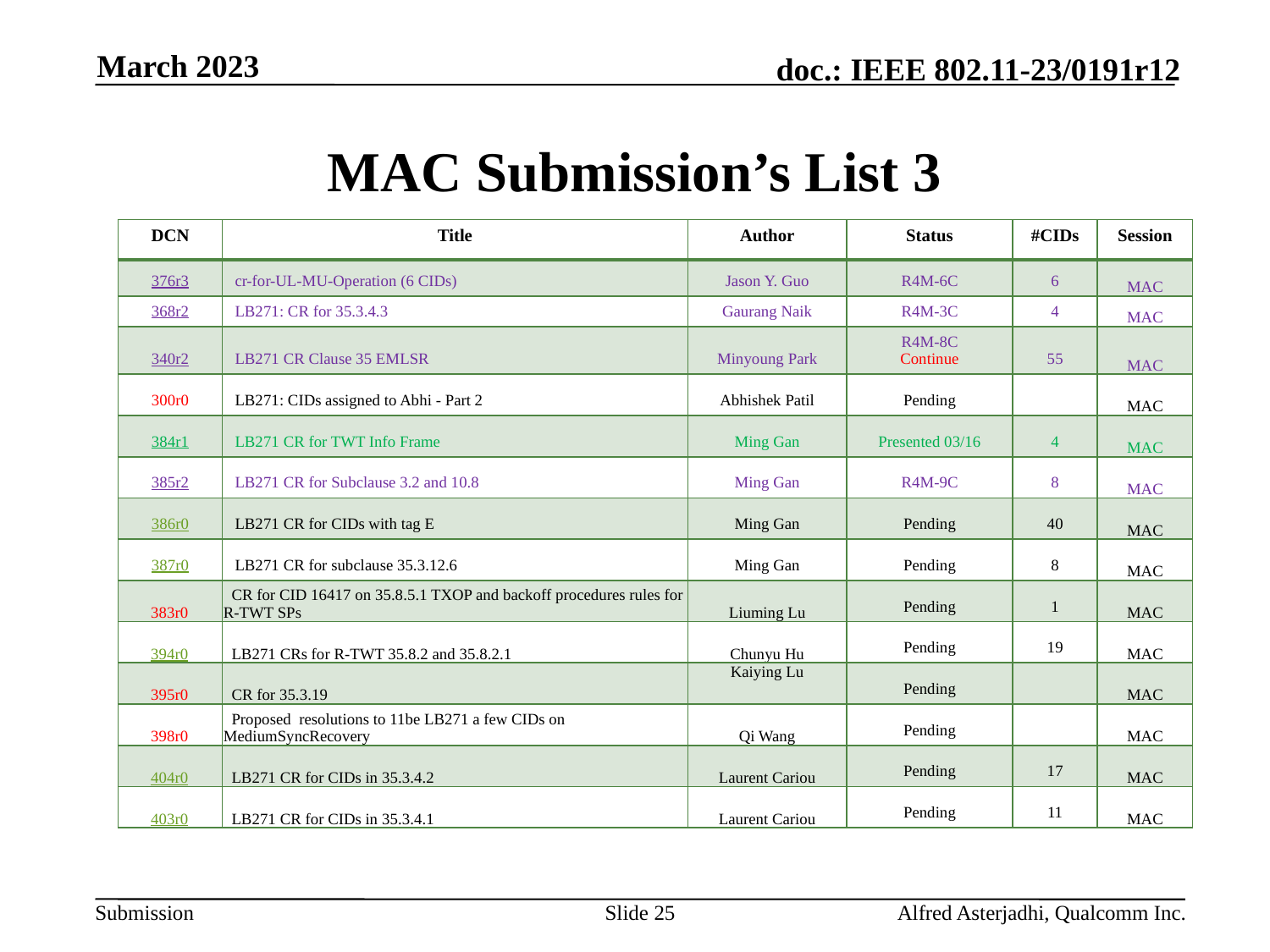

March 2023
# MAC Submission’s List 3
| DCN | Title | Author | Status | #CIDs | Session |
| --- | --- | --- | --- | --- | --- |
| 376r3 | cr-for-UL-MU-Operation (6 CIDs) | Jason Y. Guo | R4M-6C | 6 | MAC |
| 368r2 | LB271: CR for 35.3.4.3 | Gaurang Naik | R4M-3C | 4 | MAC |
| 340r2 | LB271 CR Clause 35 EMLSR | Minyoung Park | R4M-8C Continue | 55 | MAC |
| 300r0 | LB271: CIDs assigned to Abhi - Part 2 | Abhishek Patil | Pending |  | MAC |
| 384r1 | LB271 CR for TWT Info Frame | Ming Gan | Presented 03/16 | 4 | MAC |
| 385r2 | LB271 CR for Subclause 3.2 and 10.8 | Ming Gan | R4M-9C | 8 | MAC |
| 386r0 | LB271 CR for CIDs with tag E | Ming Gan | Pending | 40 | MAC |
| 387r0 | LB271 CR for subclause 35.3.12.6 | Ming Gan | Pending | 8 | MAC |
| 383r0 | CR for CID 16417 on 35.8.5.1 TXOP and backoff procedures rules for R-TWT SPs | Liuming Lu | Pending | 1 | MAC |
| 394r0 | LB271 CRs for R-TWT 35.8.2 and 35.8.2.1 | Chunyu Hu | Pending | 19 | MAC |
| 395r0 | CR for 35.3.19 | Kaiying Lu | Pending |  | MAC |
| 398r0 | Proposed resolutions to 11be LB271 a few CIDs on MediumSyncRecovery | Qi Wang | Pending |  | MAC |
| 404r0 | LB271 CR for CIDs in 35.3.4.2 | Laurent Cariou | Pending | 17 | MAC |
| 403r0 | LB271 CR for CIDs in 35.3.4.1 | Laurent Cariou | Pending | 11 | MAC |
Slide 25
Alfred Asterjadhi, Qualcomm Inc.